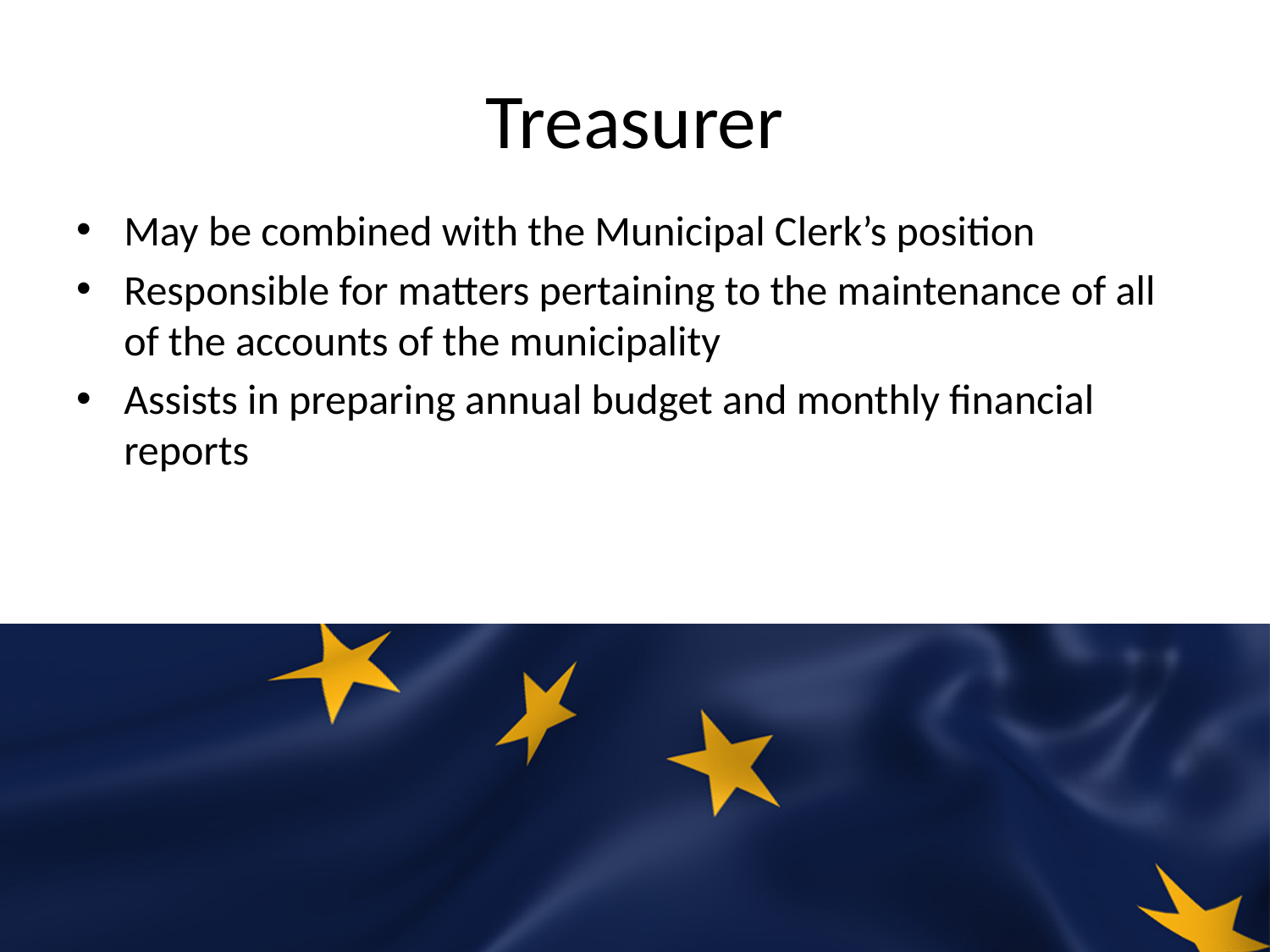

# Treasurer
May be combined with the Municipal Clerk’s position
Responsible for matters pertaining to the maintenance of all of the accounts of the municipality
Assists in preparing annual budget and monthly financial reports